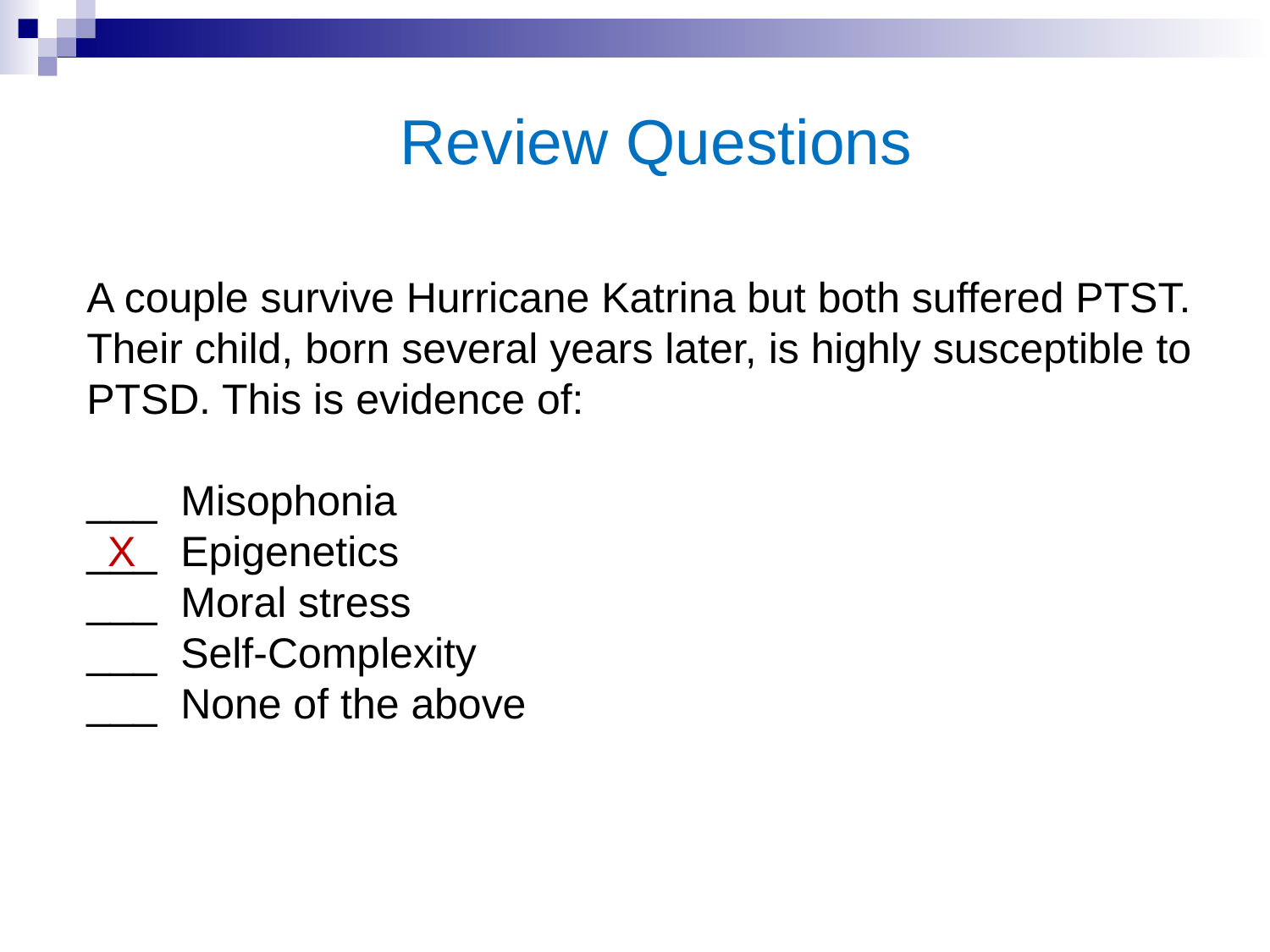

Review Questions
A couple survive Hurricane Katrina but both suffered PTST. Their child, born several years later, is highly susceptible to PTSD. This is evidence of:

___  Misophonia
___  Epigenetics
___  Moral stress
___  Self-Complexity
___  None of the above
X